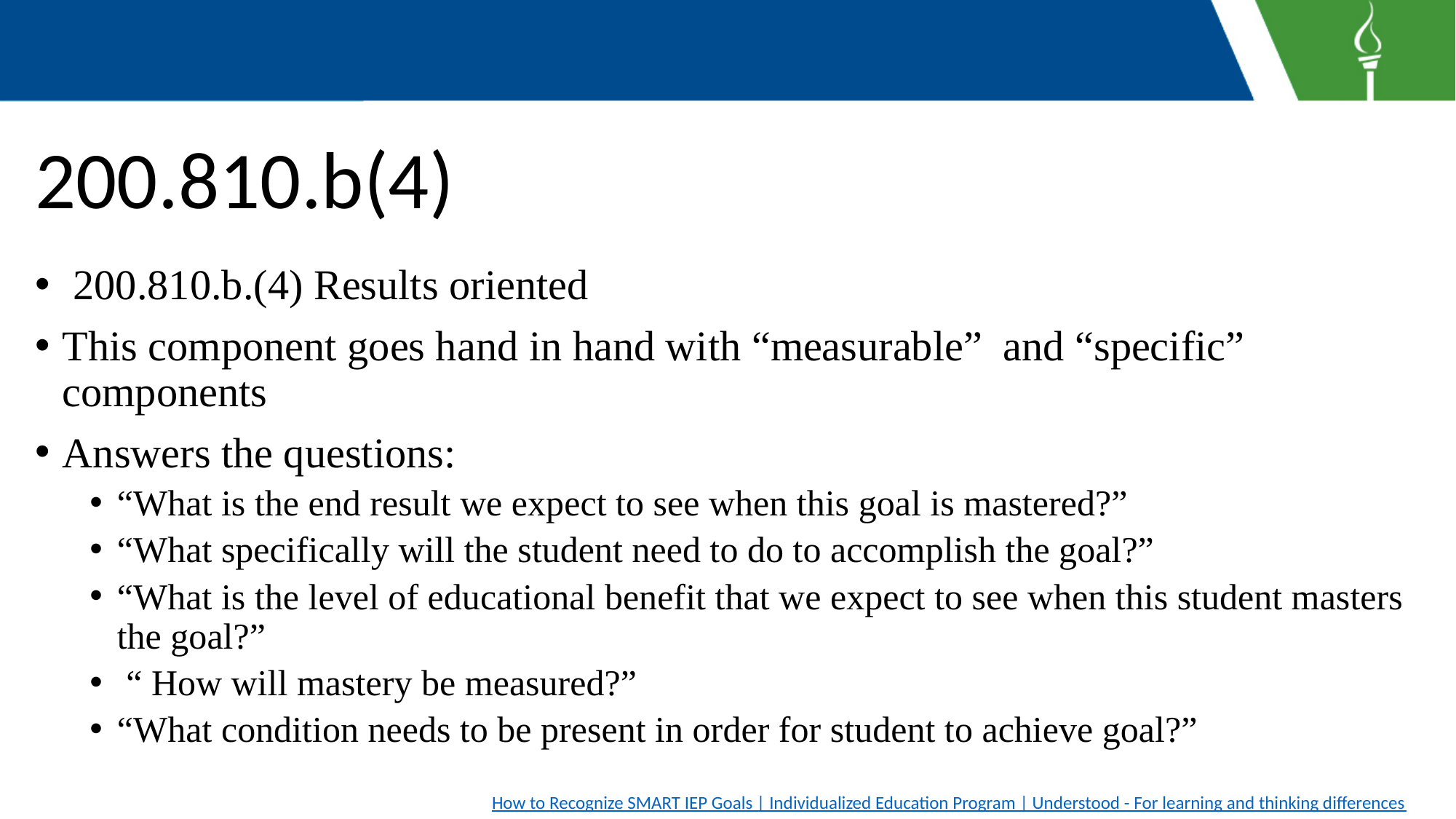

# 200.810.b(4)
 200.810.b.(4) Results oriented
This component goes hand in hand with “measurable”  and “specific” components
Answers the questions:
“What is the end result we expect to see when this goal is mastered?”
“What specifically will the student need to do to accomplish the goal?”
“What is the level of educational benefit that we expect to see when this student masters the goal?”
 “ How will mastery be measured?”
“What condition needs to be present in order for student to achieve goal?”

How to Recognize SMART IEP Goals | Individualized Education Program | Understood - For learning and thinking differences